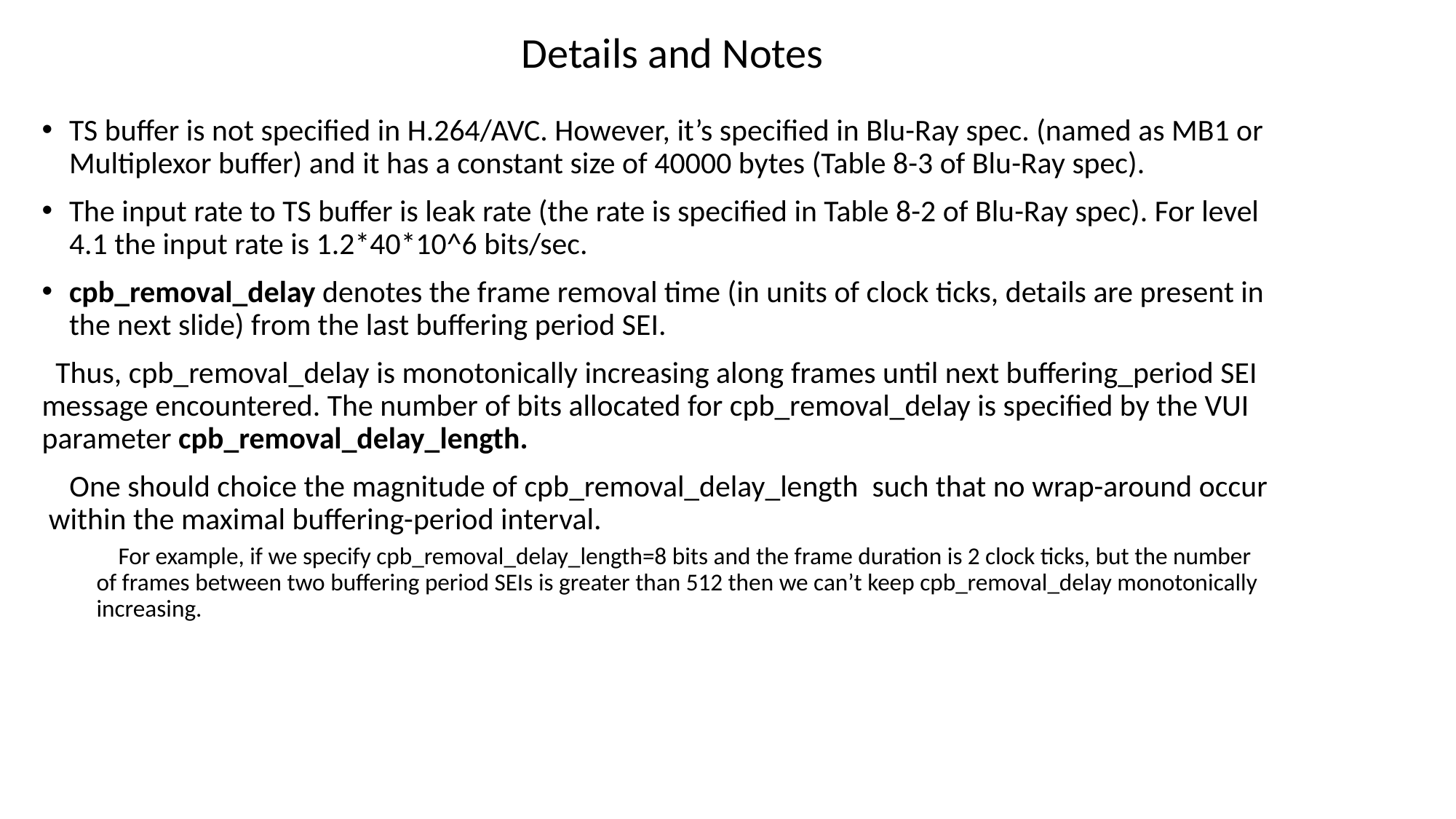

# Details and Notes
TS buffer is not specified in H.264/AVC. However, it’s specified in Blu-Ray spec. (named as MB1 or Multiplexor buffer) and it has a constant size of 40000 bytes (Table 8-3 of Blu-Ray spec).
The input rate to TS buffer is leak rate (the rate is specified in Table 8-2 of Blu-Ray spec). For level 4.1 the input rate is 1.2*40*10^6 bits/sec.
cpb_removal_delay denotes the frame removal time (in units of clock ticks, details are present in the next slide) from the last buffering period SEI.
  Thus, cpb_removal_delay is monotonically increasing along frames until next buffering_period SEI message encountered. The number of bits allocated for cpb_removal_delay is specified by the VUI parameter cpb_removal_delay_length.
    One should choice the magnitude of cpb_removal_delay_length  such that no wrap-around occur  within the maximal buffering-period interval.
    For example, if we specify cpb_removal_delay_length=8 bits and the frame duration is 2 clock ticks, but the number of frames between two buffering period SEIs is greater than 512 then we can’t keep cpb_removal_delay monotonically increasing.